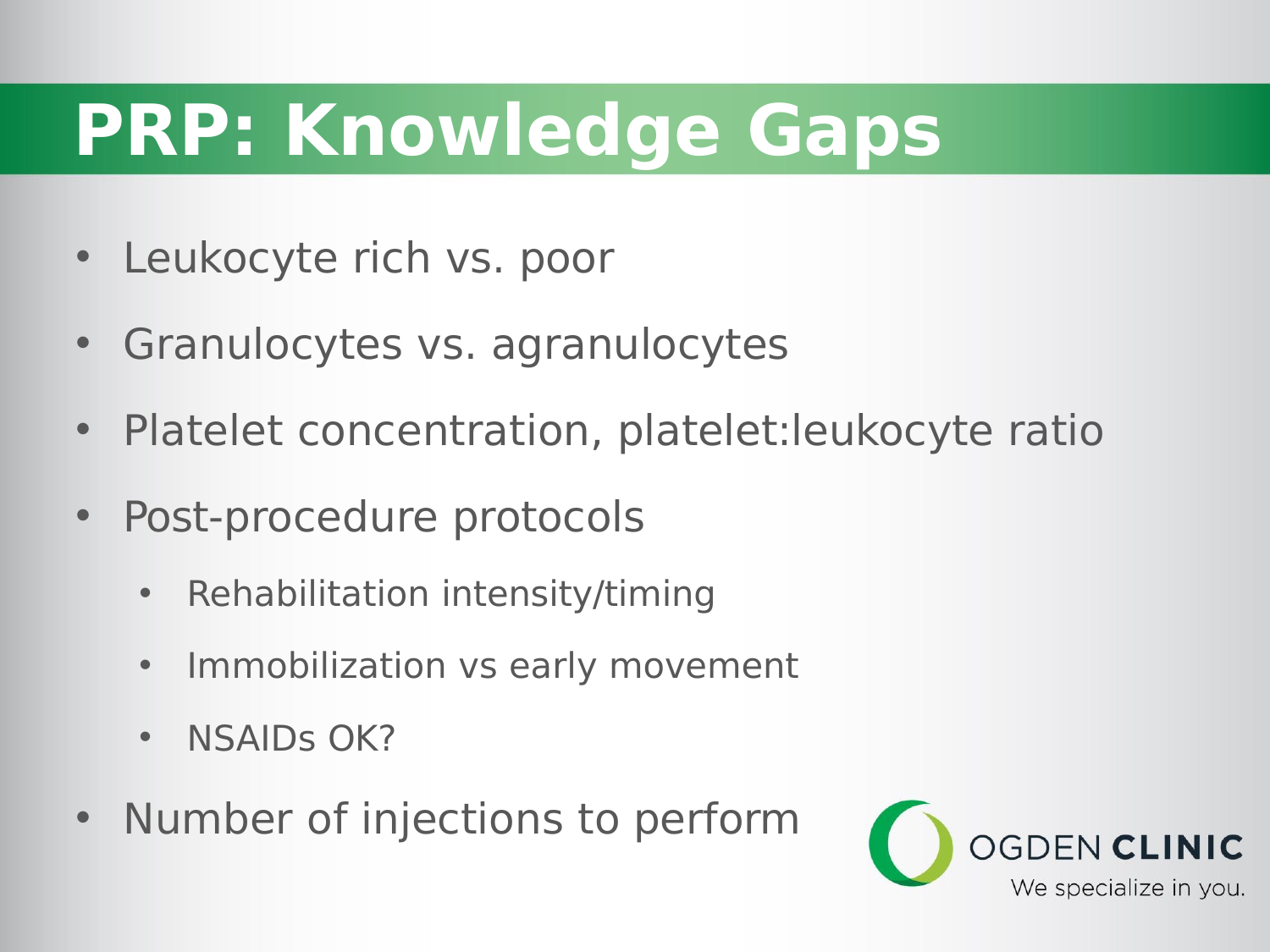

# PRP: Knowledge Gaps
Leukocyte rich vs. poor
Granulocytes vs. agranulocytes
Platelet concentration, platelet:leukocyte ratio
Post-procedure protocols
Rehabilitation intensity/timing
Immobilization vs early movement
NSAIDs OK?
Number of injections to perform